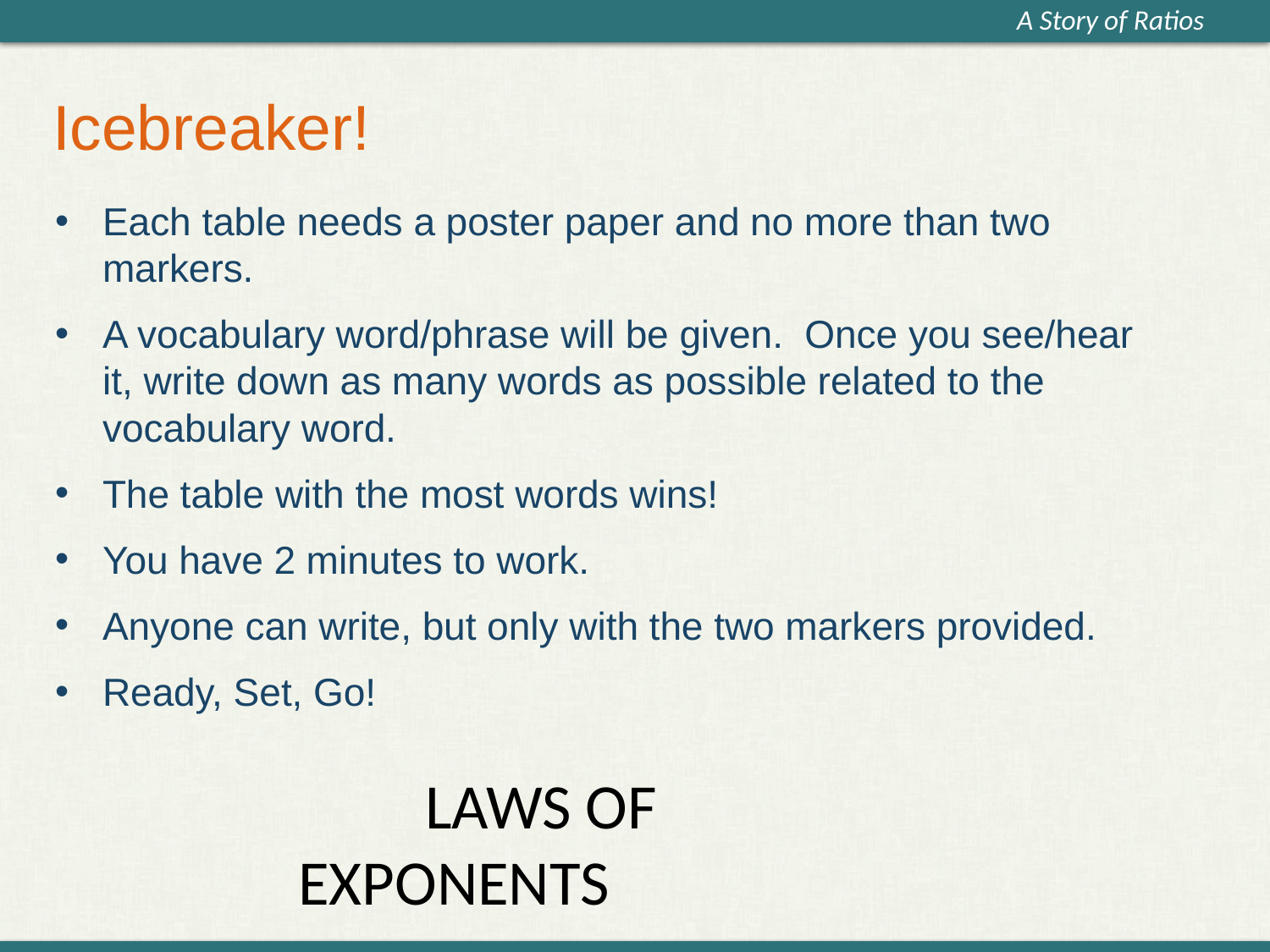

# Icebreaker!
Each table needs a poster paper and no more than two markers.
A vocabulary word/phrase will be given.  Once you see/hear it, write down as many words as possible related to the vocabulary word.
The table with the most words wins!
You have 2 minutes to work.
Anyone can write, but only with the two markers provided.
Ready, Set, Go!
	LAWS OF EXPONENTS